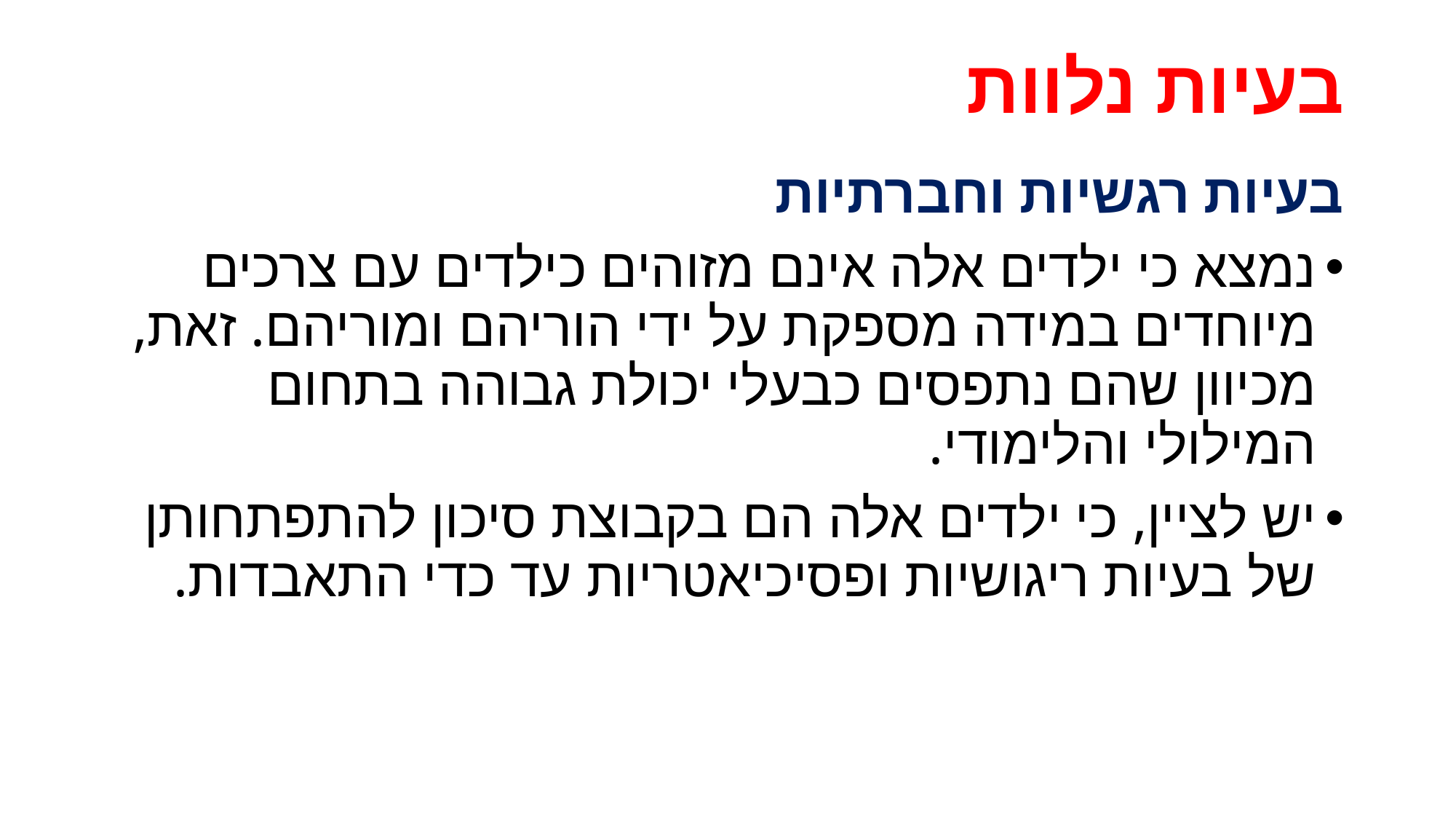

# בעיות נלוות
בעיות רגשיות וחברתיות
נמצא כי ילדים אלה אינם מזוהים כילדים עם צרכים מיוחדים במידה מספקת על ידי הוריהם ומוריהם. זאת, מכיוון שהם נתפסים כבעלי יכולת גבוהה בתחום המילולי והלימודי.
יש לציין, כי ילדים אלה הם בקבוצת סיכון להתפתחותן של בעיות ריגושיות ופסיכיאטריות עד כדי התאבדות.